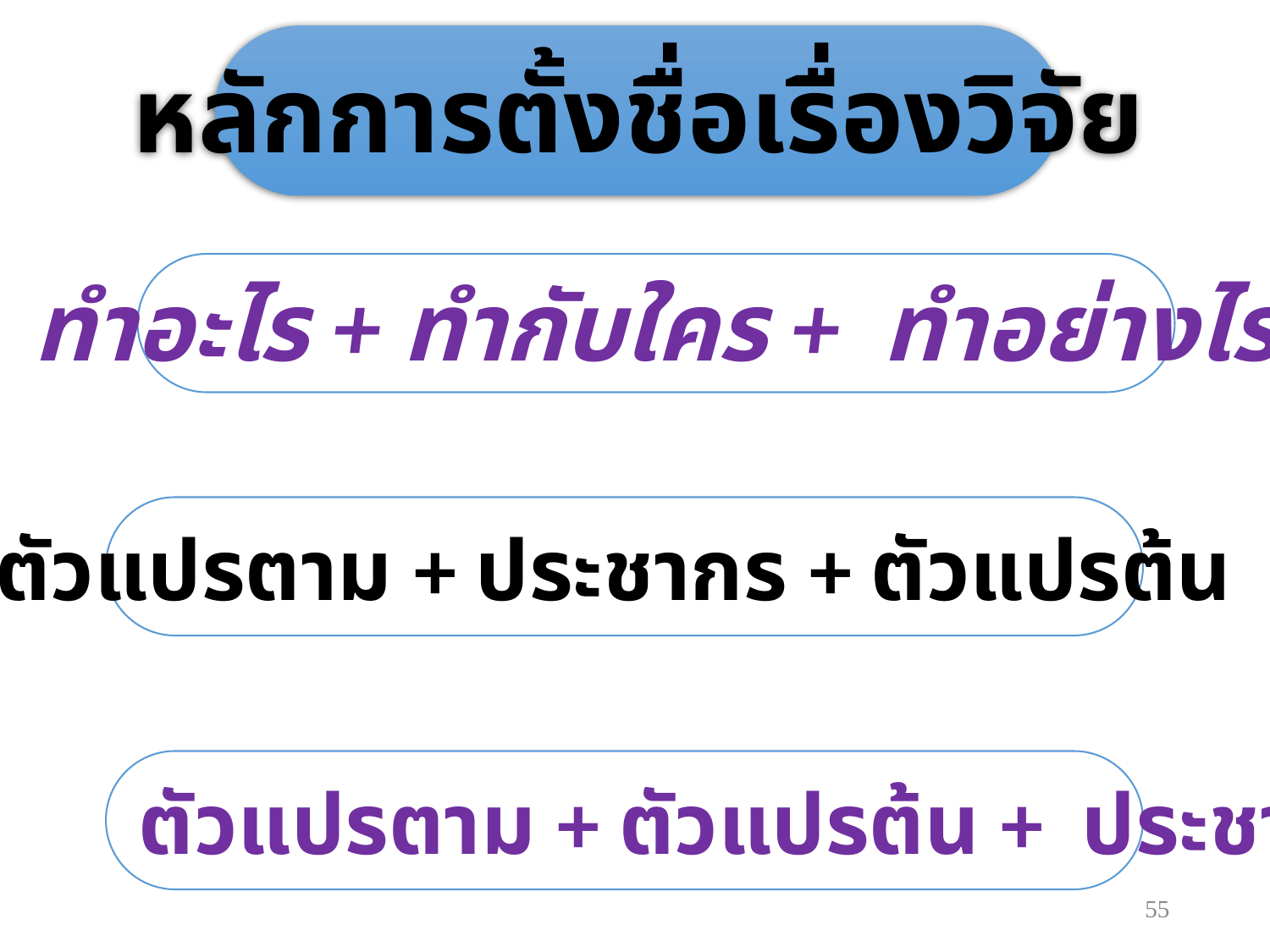

หลักการตั้งชื่อเรื่องวิจัย
ทำอะไร + ทำกับใคร +  ทำอย่างไร
ตัวแปรตาม + ประชากร + ตัวแปรต้น
หรือ
ตัวแปรตาม + ตัวแปรต้น +  ประชากร
55